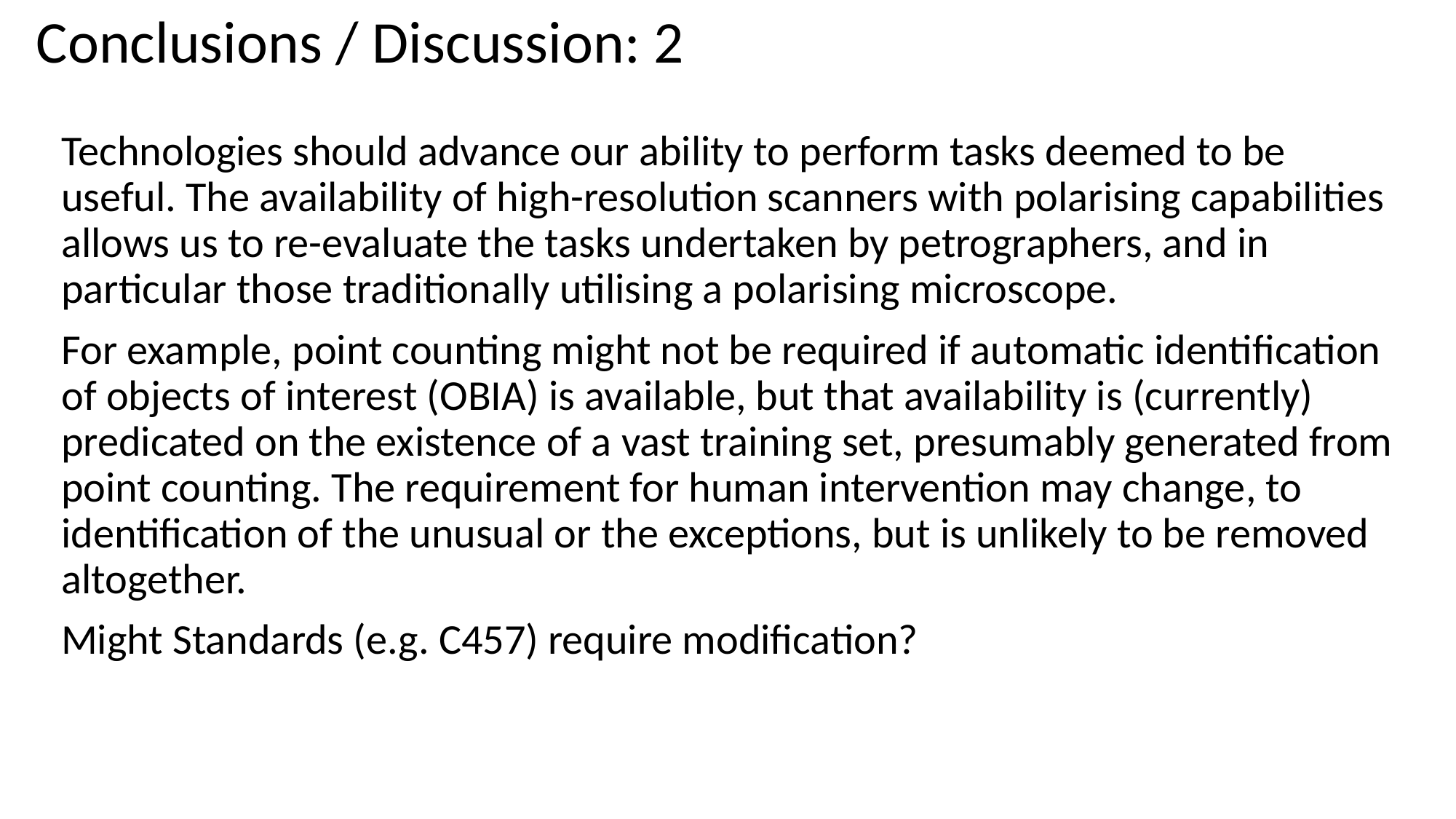

# Conclusions / Discussion: 2
Technologies should advance our ability to perform tasks deemed to be useful. The availability of high-resolution scanners with polarising capabilities allows us to re-evaluate the tasks undertaken by petrographers, and in particular those traditionally utilising a polarising microscope.
For example, point counting might not be required if automatic identification of objects of interest (OBIA) is available, but that availability is (currently) predicated on the existence of a vast training set, presumably generated from point counting. The requirement for human intervention may change, to identification of the unusual or the exceptions, but is unlikely to be removed altogether.
Might Standards (e.g. C457) require modification?